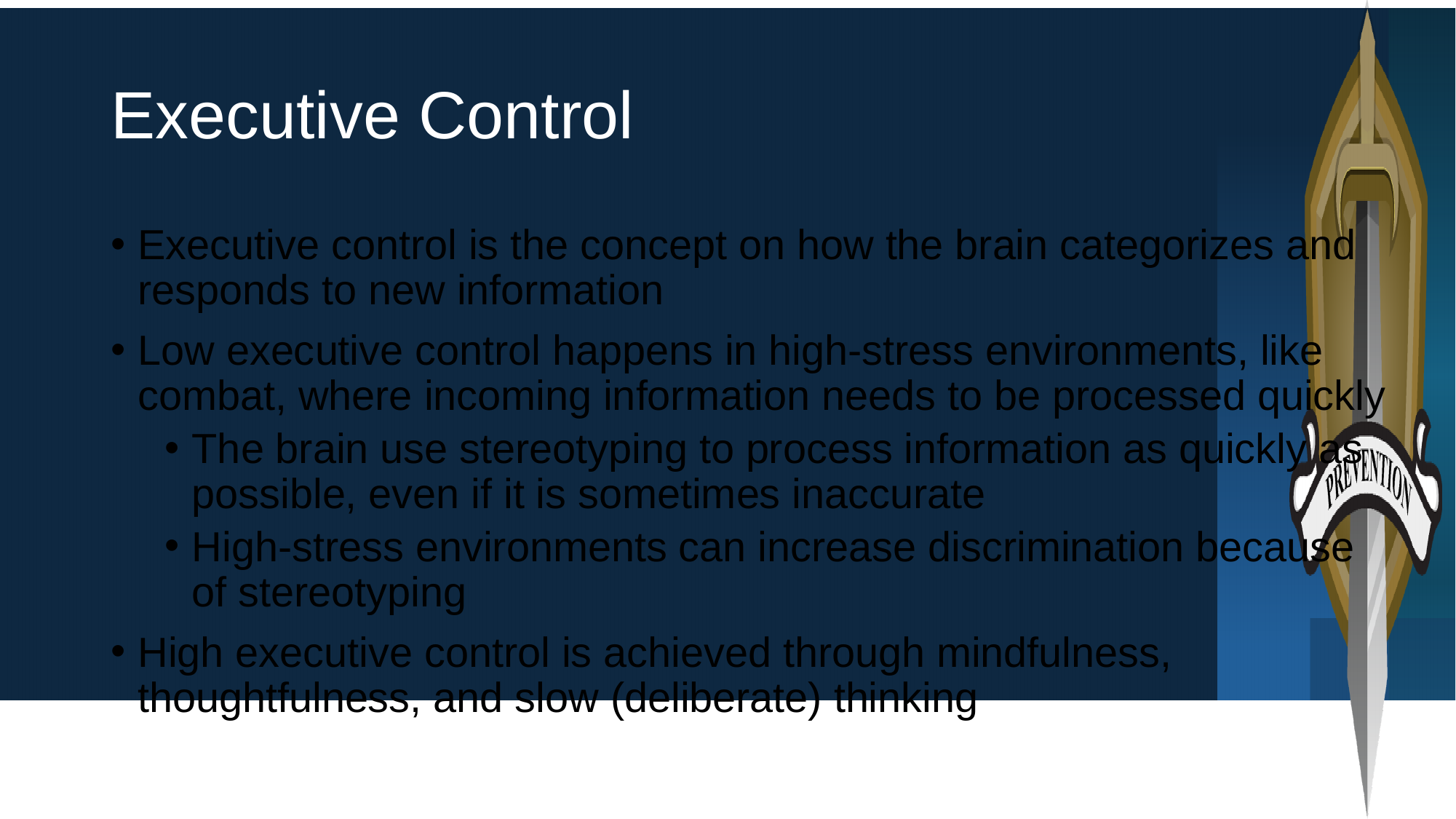

# Executive Control
Executive control is the concept on how the brain categorizes and responds to new information
Low executive control happens in high-stress environments, like combat, where incoming information needs to be processed quickly
The brain use stereotyping to process information as quickly as possible, even if it is sometimes inaccurate
High-stress environments can increase discrimination because of stereotyping
High executive control is achieved through mindfulness, thoughtfulness, and slow (deliberate) thinking